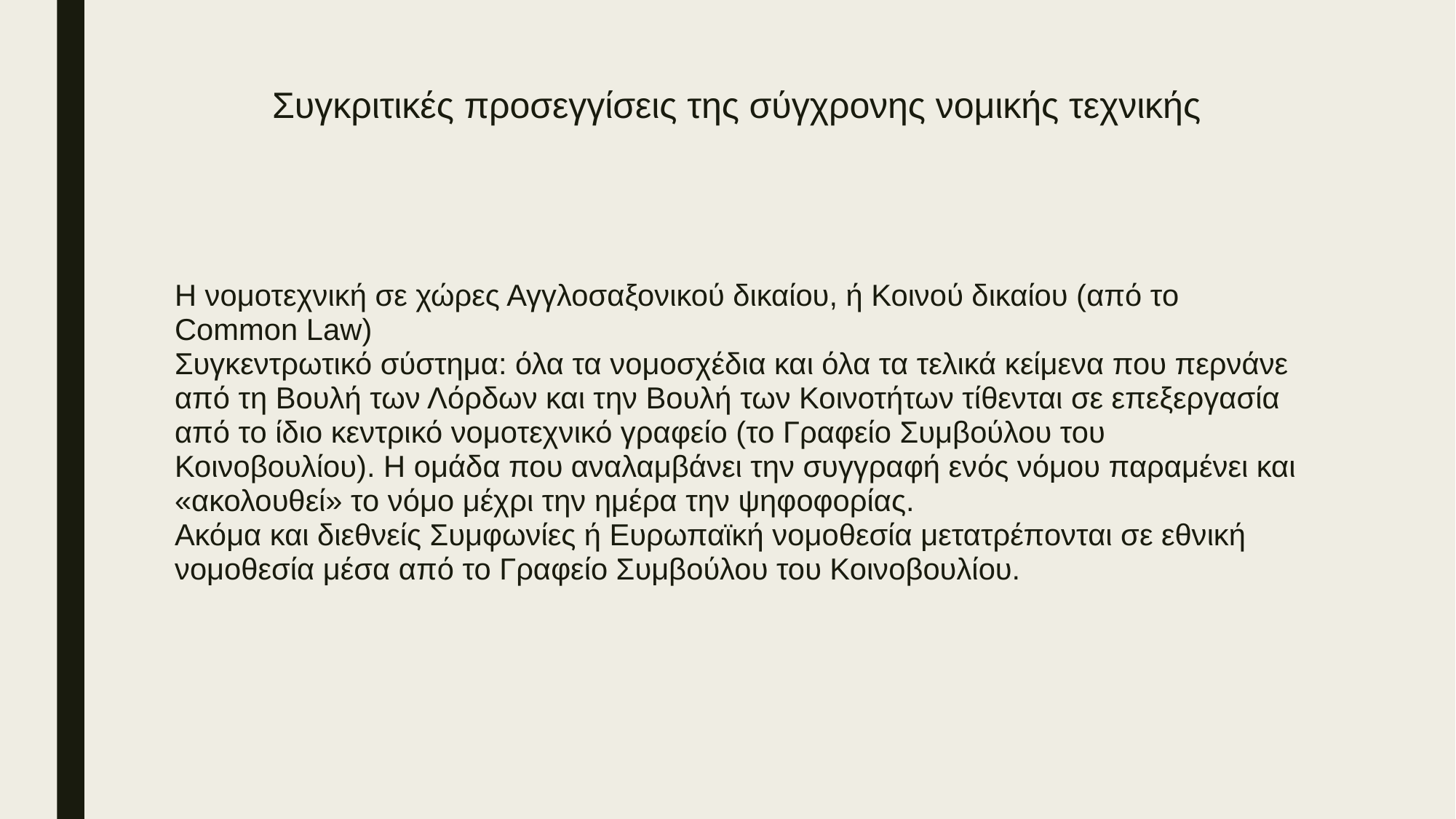

# Συγκριτικές προσεγγίσεις της σύγχρονης νομικής τεχνικής
Η νομοτεχνική σε χώρες Αγγλοσαξονικού δικαίου, ή Κοινού δικαίου (από το Common Law)
Συγκεντρωτικό σύστημα: όλα τα νομοσχέδια και όλα τα τελικά κείμενα που περνάνε από τη Βουλή των Λόρδων και την Βουλή των Κοινοτήτων τίθενται σε επεξεργασία από το ίδιο κεντρικό νομοτεχνικό γραφείο (το Γραφείο Συμβούλου του Κοινοβουλίου). Η ομάδα που αναλαμβάνει την συγγραφή ενός νόμου παραμένει και «ακολουθεί» το νόμο μέχρι την ημέρα την ψηφοφορίας.
Ακόμα και διεθνείς Συμφωνίες ή Ευρωπαϊκή νομοθεσία μετατρέπονται σε εθνική νομοθεσία μέσα από το Γραφείο Συμβούλου του Κοινοβουλίου.